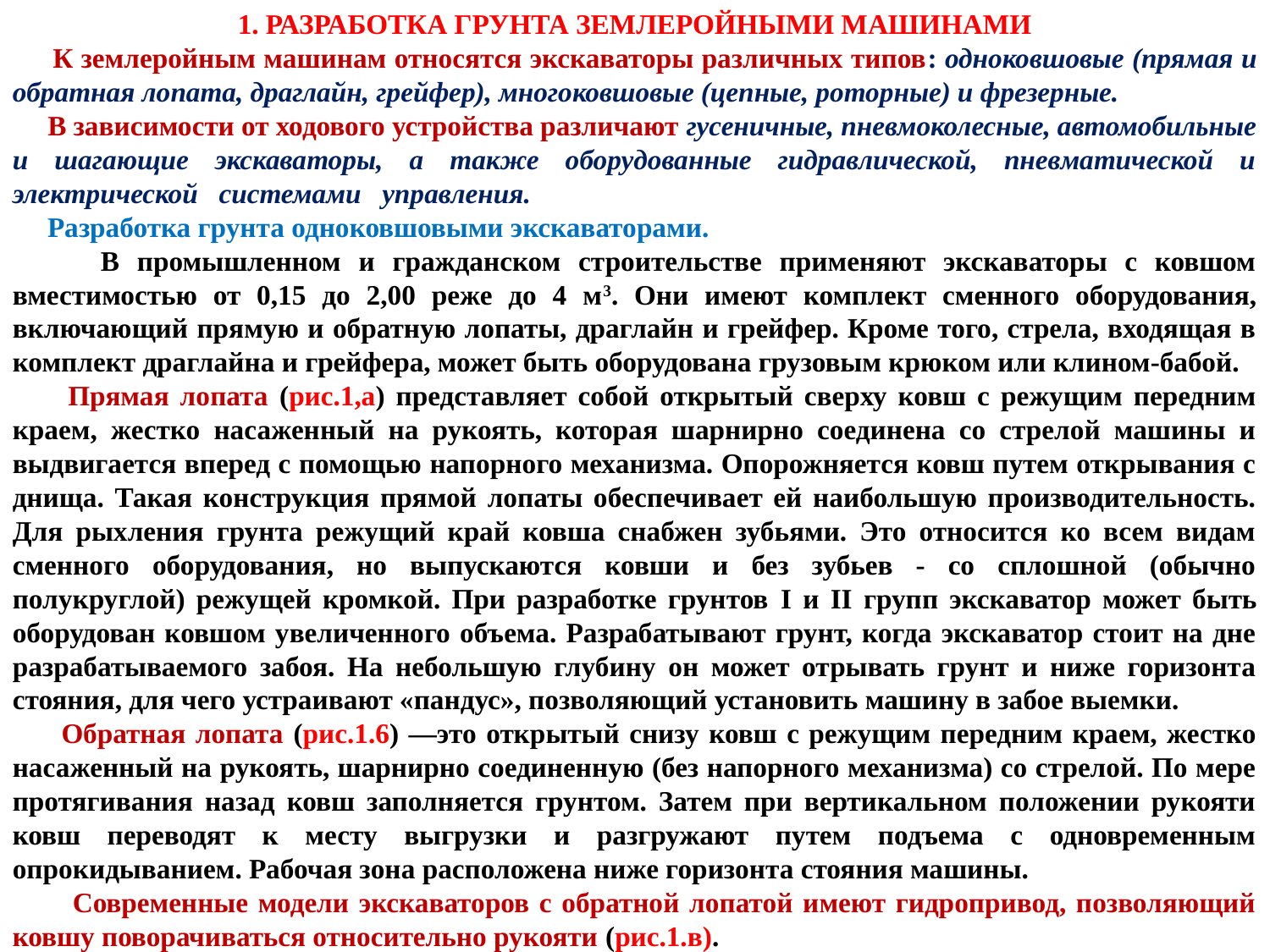

1. РАЗРАБОТКА ГРУНТА ЗЕМЛЕРОЙНЫМИ МАШИНАМИ
     К землеройным машинам относятся экскаваторы различных типов: одноковшовые (прямая и обратная лопата, драглайн, грейфер), многоковшовые (цепные, роторные) и фрезерные.
     В зависимости от ходового устройства различают гусеничные, пневмоколесные, автомобильные и шагающие экскаваторы, а также оборудованные гидравлической, пневматической и электрической   системами   управления.
     Разработка грунта одноковшовыми экскаваторами.
     В промышленном и гражданском строительстве применяют экскаваторы с ковшом вместимостью от 0,15 до 2,00 реже до 4 м3. Они имеют комплект сменного оборудования, включающий прямую и обратную лопаты, драглайн и грейфер. Кроме того, стрела, входящая в комплект драглайна и грейфера, может быть оборудована грузовым крюком или клином-бабой.
     Прямая лопата (рис.1,а) представляет собой открытый сверху ковш с режущим передним краем, жестко насаженный на рукоять, которая шарнирно соединена со стрелой машины и выдвигается вперед с помощью напорного механизма. Опорожняется ковш путем открывания с днища. Такая конструкция прямой лопаты обеспечивает ей наибольшую производительность. Для рыхления грунта режущий край ковша снабжен зубьями. Это относится ко всем видам сменного оборудования, но выпускаются ковши и без зубьев - со сплошной (обычно полукруглой) режущей кромкой. При разработке грунтов I и II групп экскаватор может быть оборудован ковшом увеличенного объема. Разрабатывают грунт, когда экскаватор стоит на дне разрабатываемого забоя. На небольшую глубину он может отрывать грунт и ниже горизонта стояния, для чего устраивают «пандус», позволяющий установить машину в забое выемки.
     Обратная лопата (рис.1.6) —это открытый снизу ковш с режущим передним краем, жестко насаженный на рукоять, шарнирно соединенную (без напорного механизма) со стрелой. По мере протягивания назад ковш заполняется грунтом. Затем при вертикальном положении рукояти ковш переводят к месту выгрузки и разгружают путем подъема с одновременным опрокидыванием. Рабочая зона расположена ниже горизонта стояния машины.
      Современные модели экскаваторов с обратной лопатой имеют гидропривод, позволяющий ковшу поворачиваться относительно рукояти (рис.1.в).